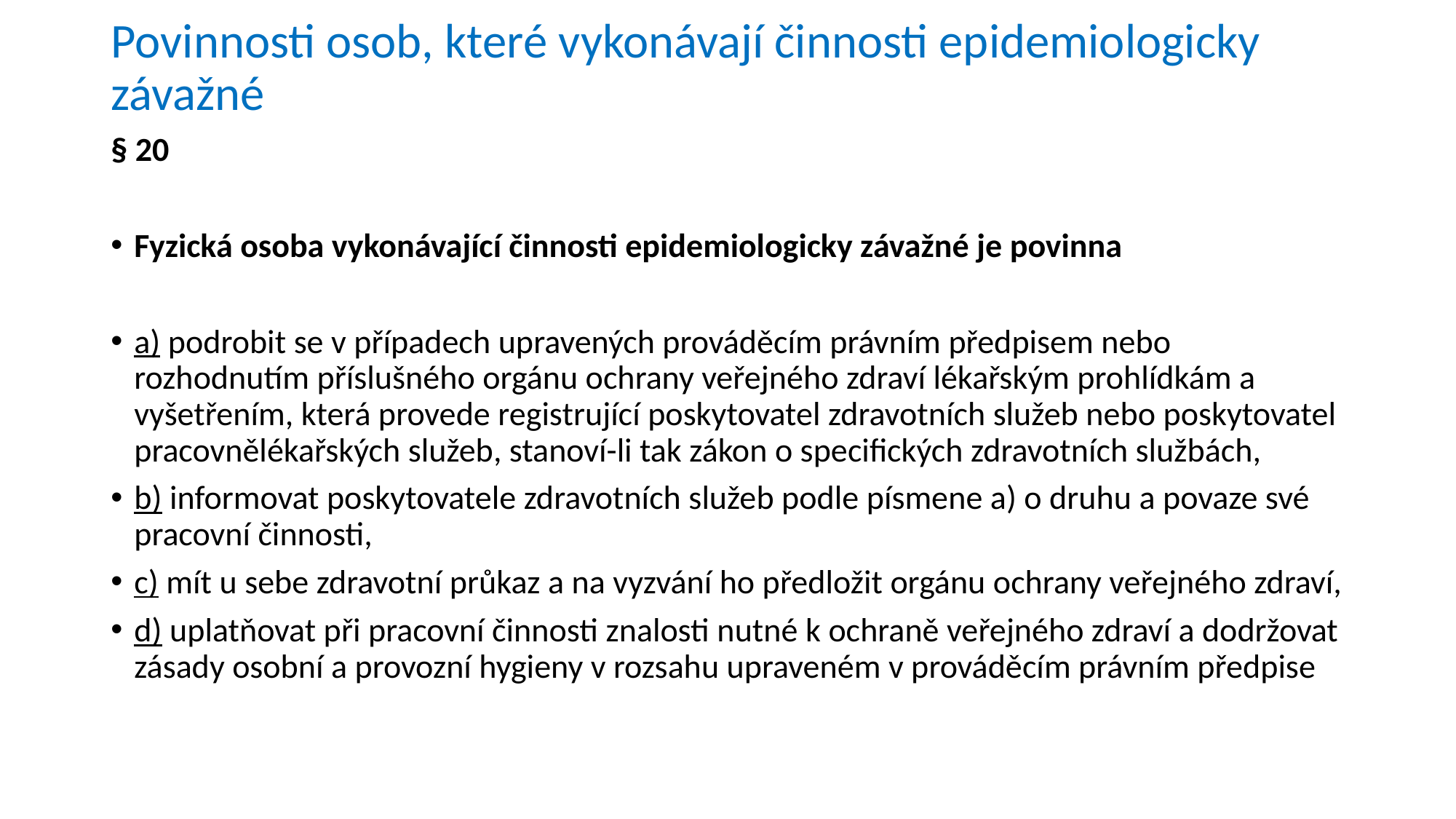

# Povinnosti osob, které vykonávají činnosti epidemiologicky závažné

§ 20

Fyzická osoba vykonávající činnosti epidemiologicky závažné je povinna

a) podrobit se v případech upravených prováděcím právním předpisem nebo rozhodnutím příslušného orgánu ochrany veřejného zdraví lékařským prohlídkám a vyšetřením, která provede registrující poskytovatel zdravotních služeb nebo poskytovatel pracovnělékařských služeb, stanoví-li tak zákon o specifických zdravotních službách,
b) informovat poskytovatele zdravotních služeb podle písmene a) o druhu a povaze své pracovní činnosti,
c) mít u sebe zdravotní průkaz a na vyzvání ho předložit orgánu ochrany veřejného zdraví,
d) uplatňovat při pracovní činnosti znalosti nutné k ochraně veřejného zdraví a dodržovat zásady osobní a provozní hygieny v rozsahu upraveném v prováděcím právním předpise